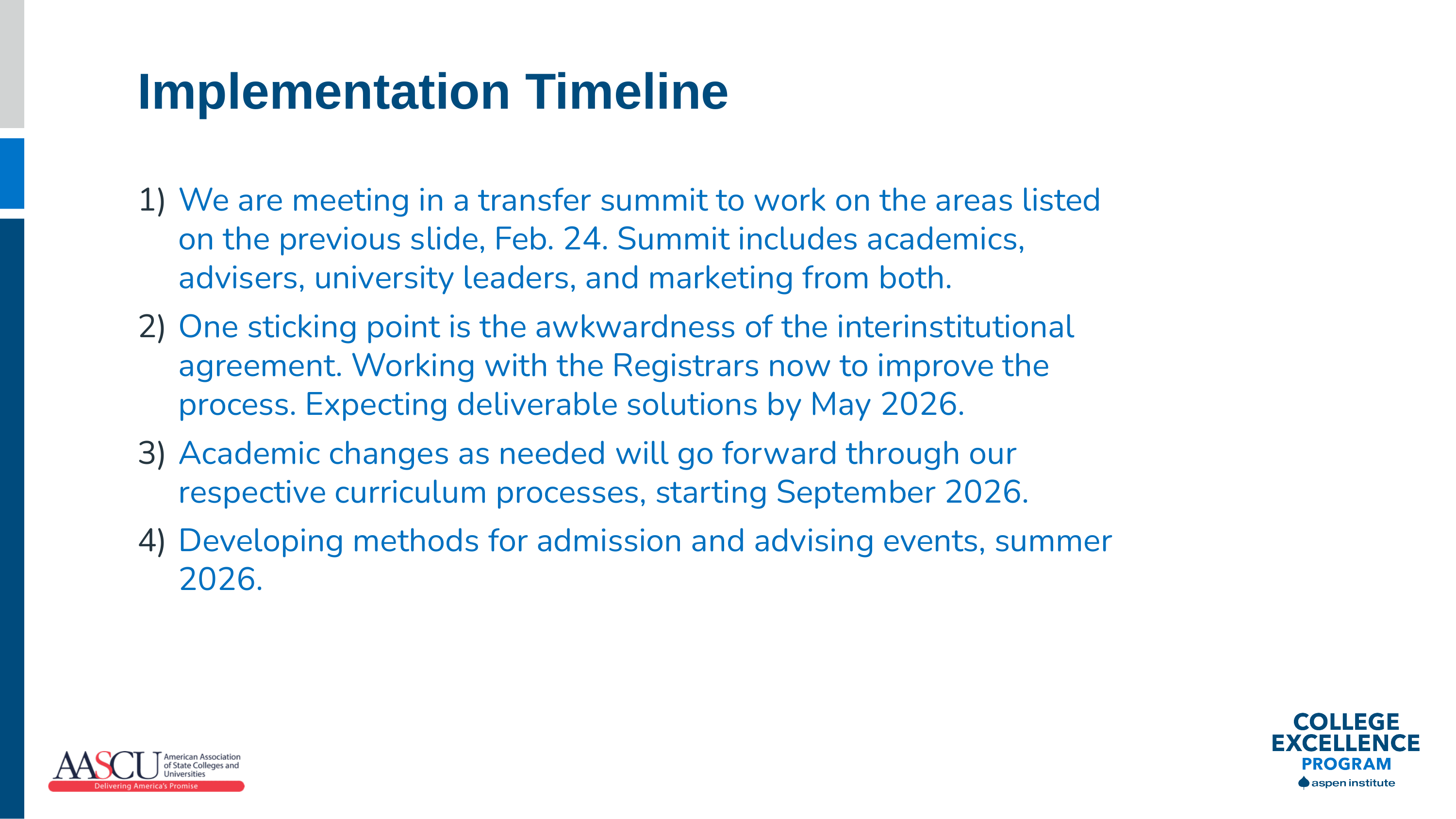

Implementation Timeline
We are meeting in a transfer summit to work on the areas listed on the previous slide, Feb. 24. Summit includes academics, advisers, university leaders, and marketing from both.
One sticking point is the awkwardness of the interinstitutional agreement. Working with the Registrars now to improve the process. Expecting deliverable solutions by May 2026.
Academic changes as needed will go forward through our respective curriculum processes, starting September 2026.
Developing methods for admission and advising events, summer 2026.